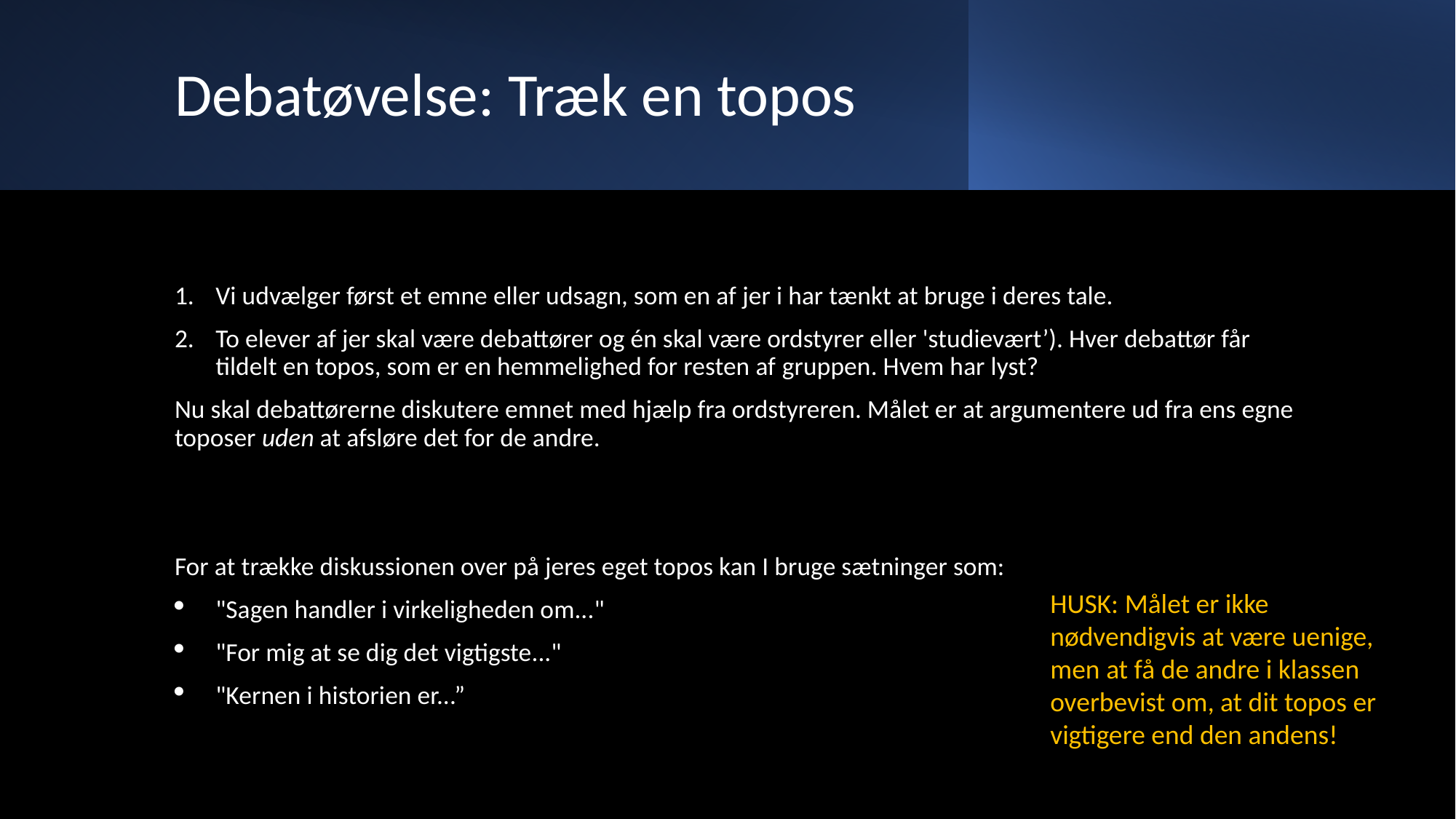

# Debatøvelse: Træk en topos
Vi udvælger først et emne eller udsagn, som en af ​​jer i har tænkt at bruge i deres tale.
To elever af jer skal være debattører og én skal være ordstyrer eller 'studievært’). Hver debattør får tildelt en topos, som er en hemmelighed for resten af ​​gruppen. Hvem har lyst?
Nu skal debattørerne diskutere emnet med hjælp fra ordstyreren. Målet er at argumentere ud fra ens egne toposer uden at afsløre det for de andre.

For at trække diskussionen over på jeres eget topos kan I bruge sætninger som:
"Sagen handler i virkeligheden om..."
"For mig at se dig det vigtigste..."
"Kernen i historien er...”

HUSK: Målet er ikke nødvendigvis at være uenige, men at få de andre i klassen overbevist om, at dit topos er vigtigere end den andens!